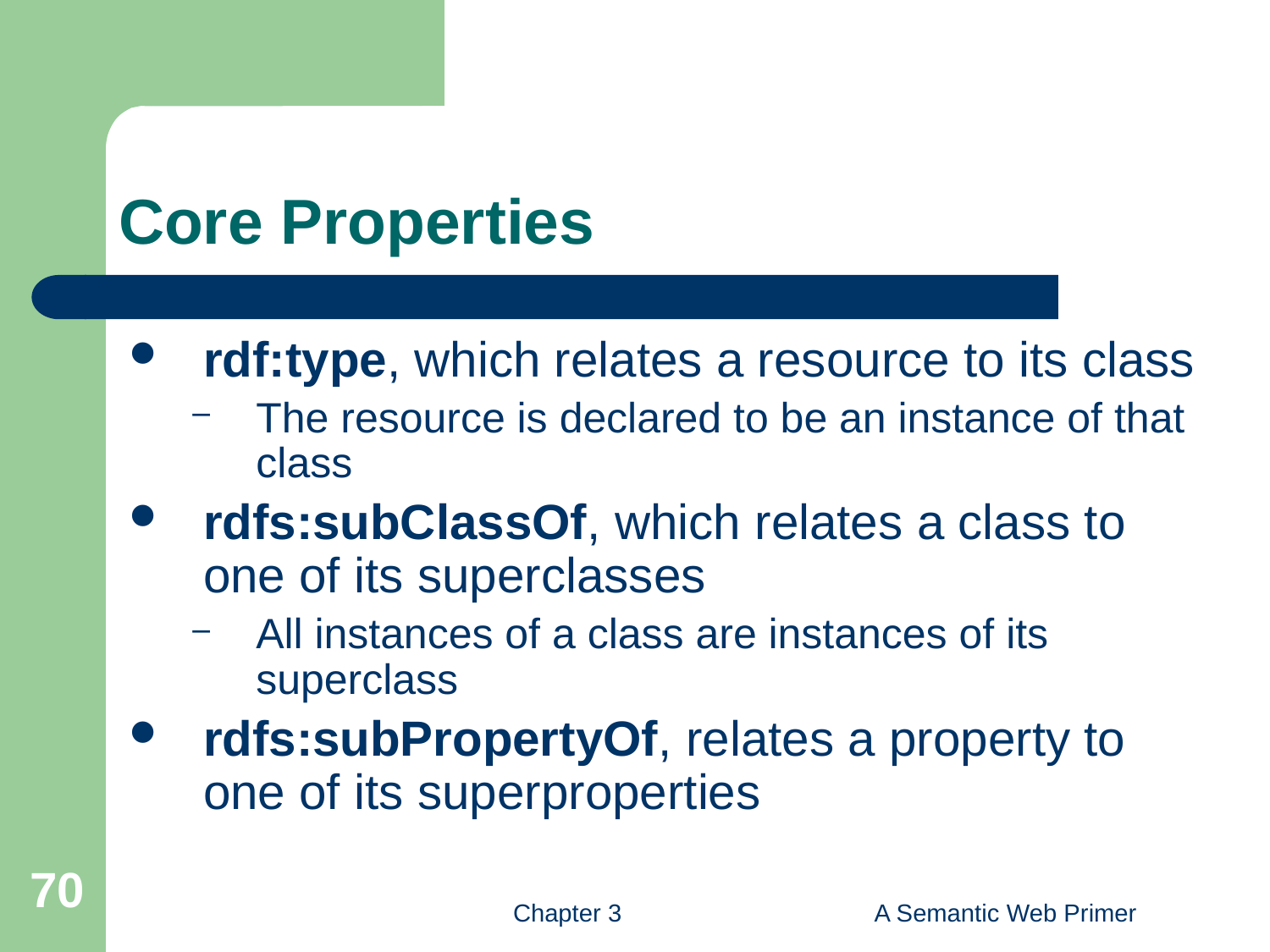

# Core Properties
rdf:type, which relates a resource to its class
The resource is declared to be an instance of that class
rdfs:subClassOf, which relates a class to one of its superclasses
All instances of a class are instances of its superclass
rdfs:subPropertyOf, relates a property to one of its superproperties
70
Chapter 3
A Semantic Web Primer